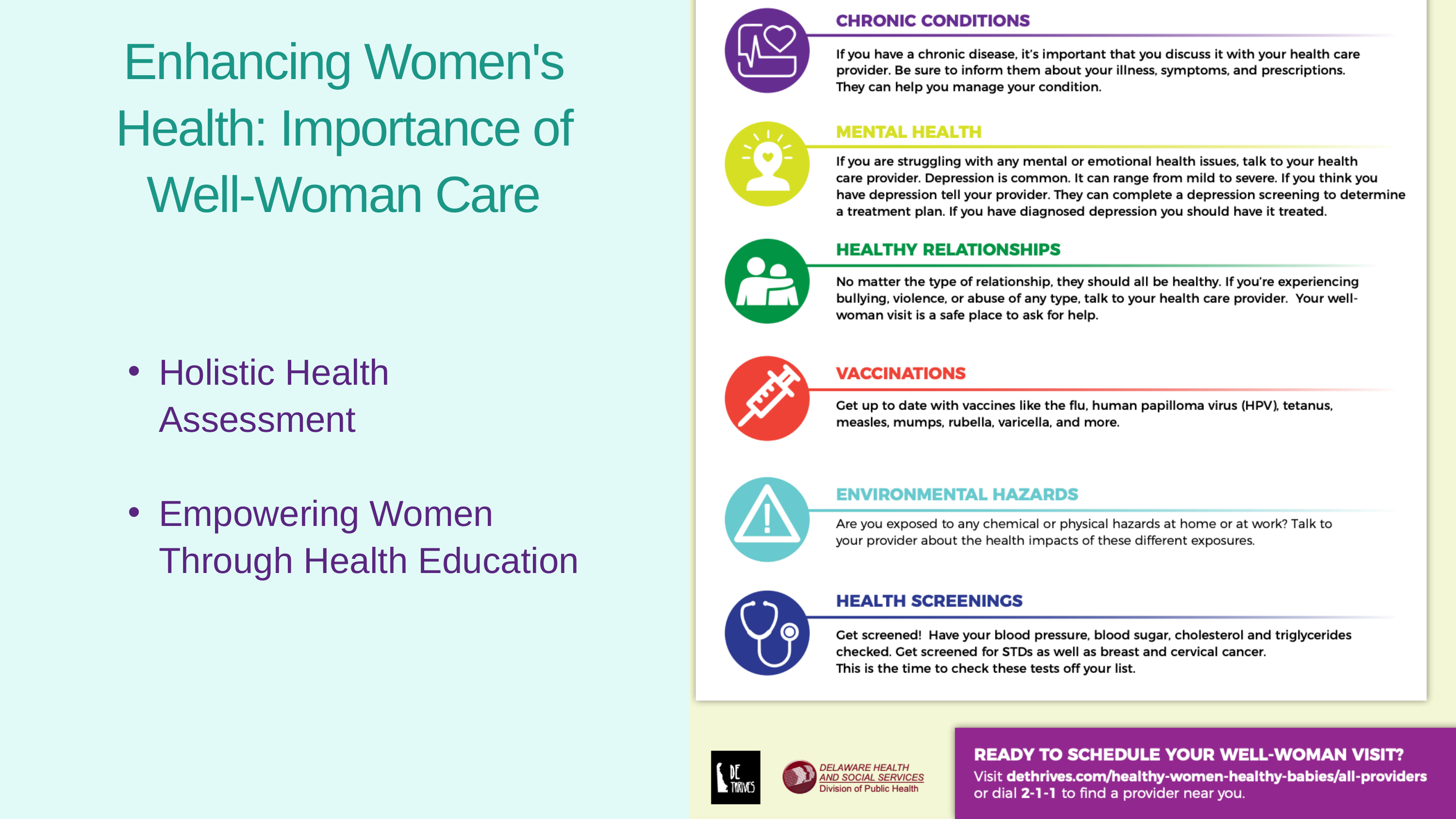

Enhancing Women's Health: Importance of Well-Woman Care
Holistic Health Assessment

Empowering Women Through Health Education